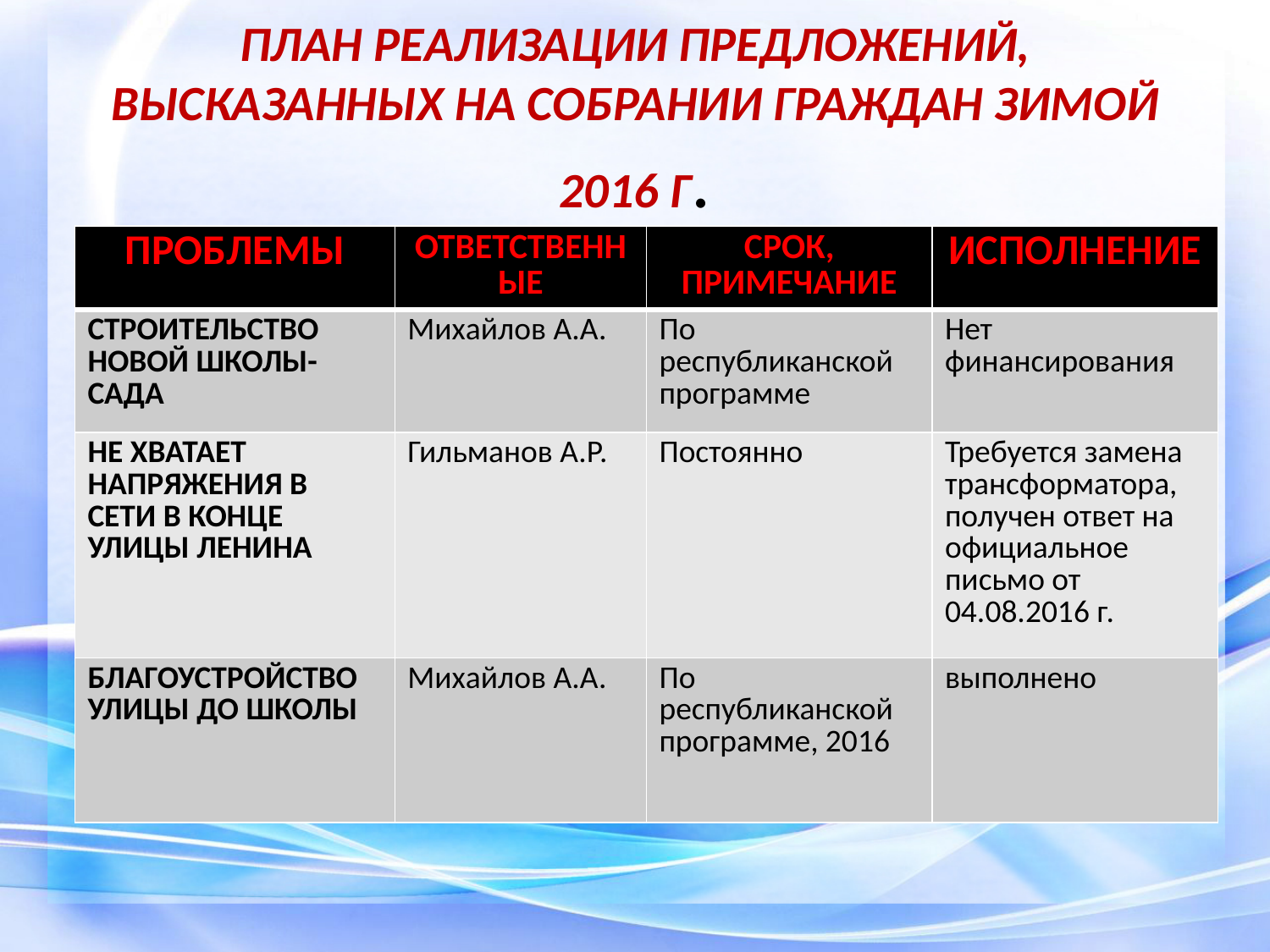

# ПЛАН РЕАЛИЗАЦИИ ПРЕДЛОЖЕНИЙ, ВЫСКАЗАННЫХ НА СОБРАНИИ ГРАЖДАН ЗИМОЙ 2016 Г.
| ПРОБЛЕМЫ | ОТВЕТСТВЕННЫЕ | СРОК, ПРИМЕЧАНИЕ | ИСПОЛНЕНИЕ |
| --- | --- | --- | --- |
| СТРОИТЕЛЬСТВО НОВОЙ ШКОЛЫ-САДА | Михайлов А.А. | По республиканской программе | Нет финансирования |
| НЕ ХВАТАЕТ НАПРЯЖЕНИЯ В СЕТИ В КОНЦЕ УЛИЦЫ ЛЕНИНА | Гильманов А.Р. | Постоянно | Требуется замена трансформатора, получен ответ на официальное письмо от 04.08.2016 г. |
| БЛАГОУСТРОЙСТВО УЛИЦЫ ДО ШКОЛЫ | Михайлов А.А. | По республиканской программе, 2016 | выполнено |